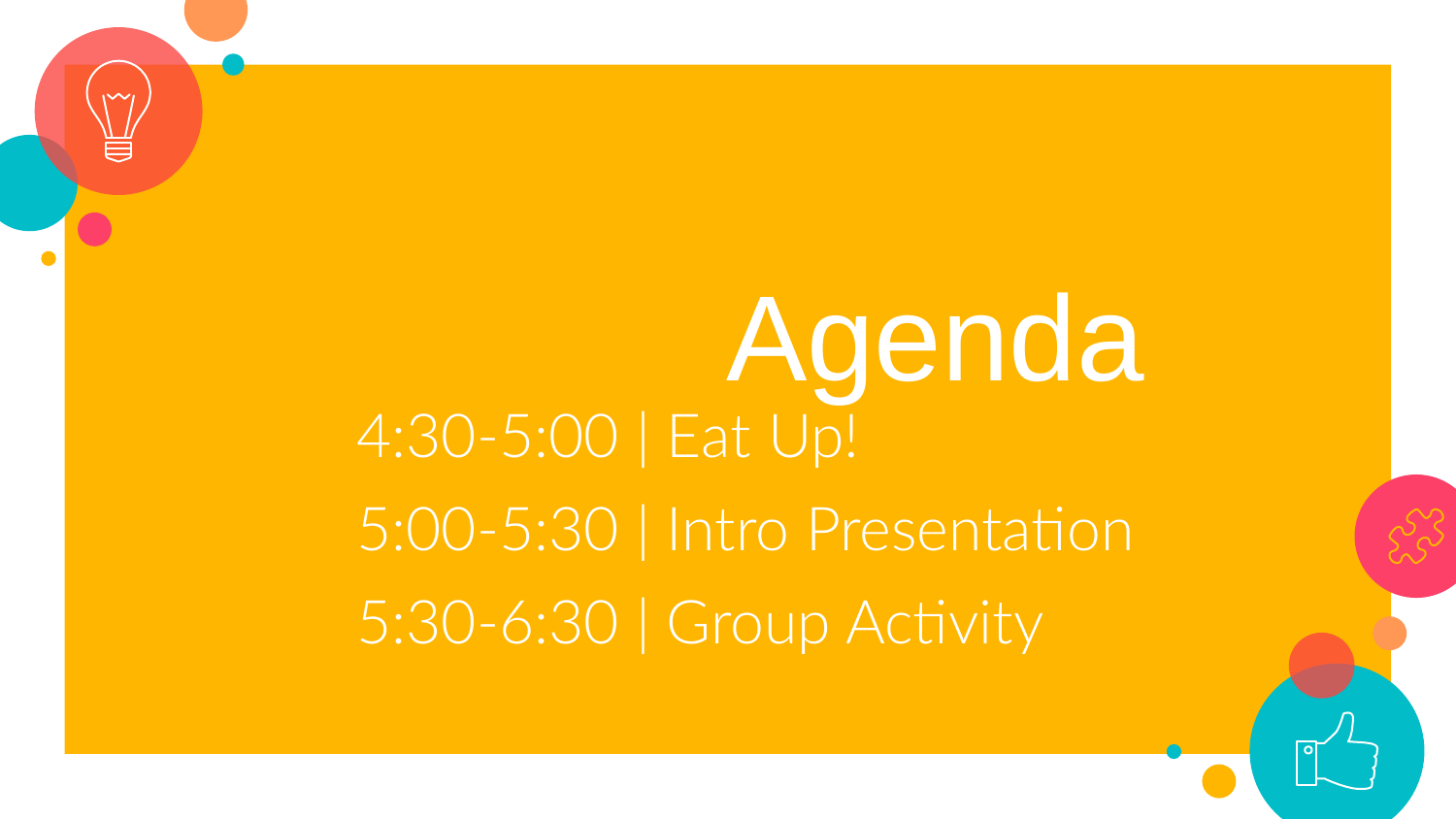

Agenda
4:30-5:00 | Eat Up!
5:00-5:30 | Intro Presentation
5:30-6:30 | Group Activity